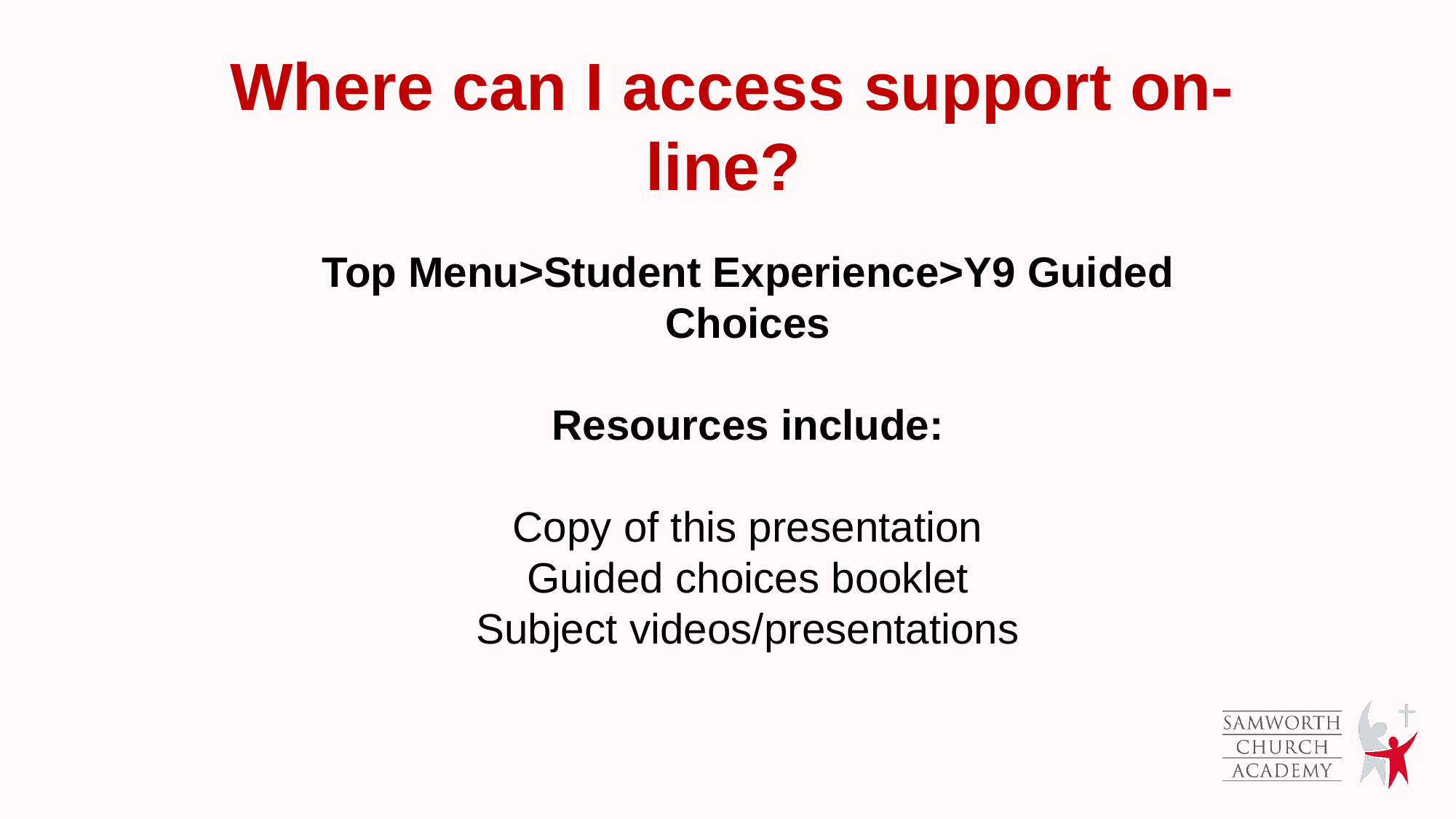

Where can I access support on-line?
Top Menu>Student Experience>Y9 Guided Choices

Resources include:

Copy of this presentation
Guided choices booklet
Subject videos/presentations